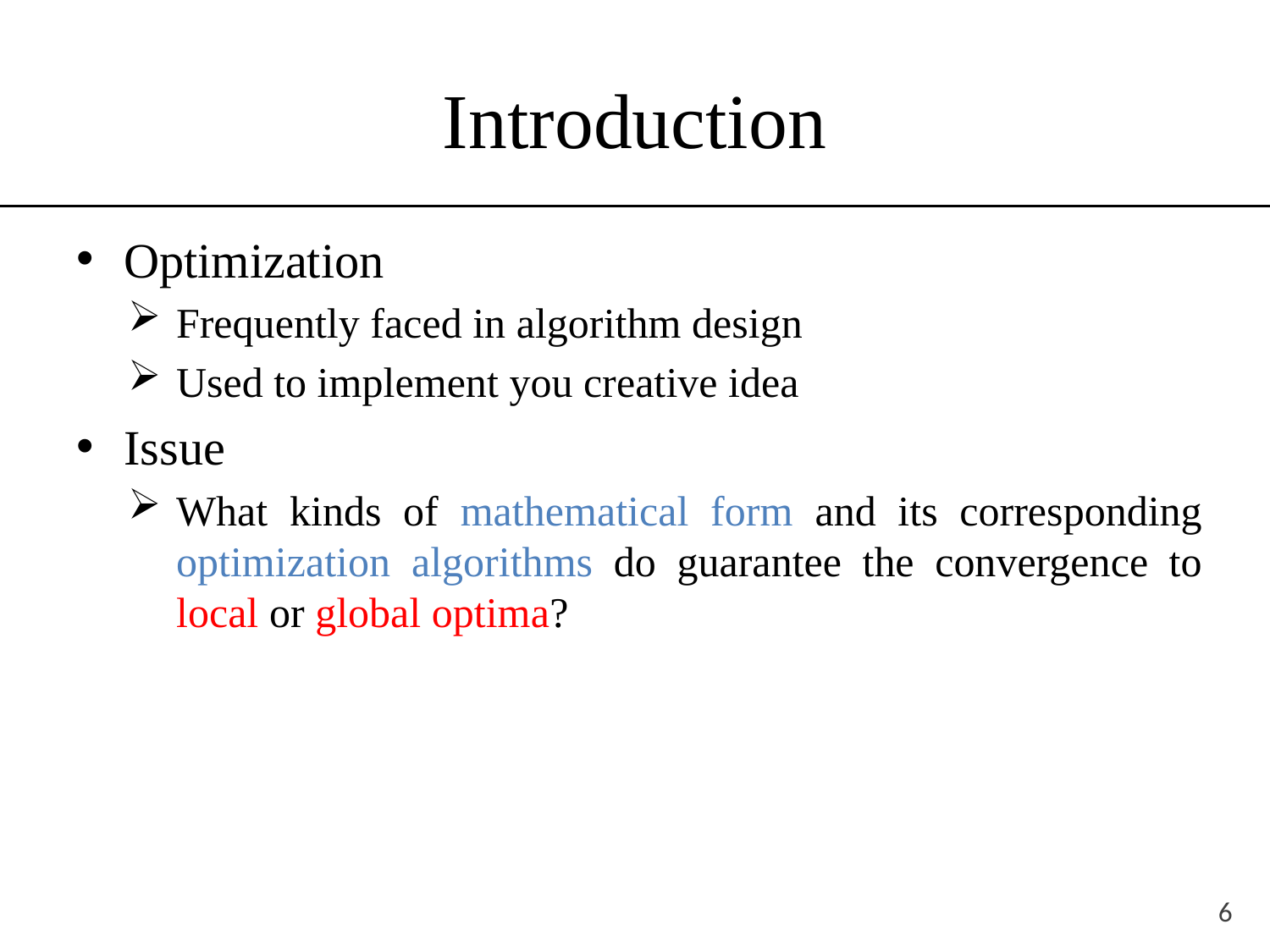

# Introduction
Optimization
Frequently faced in algorithm design
Used to implement you creative idea
Issue
What kinds of mathematical form and its corresponding optimization algorithms do guarantee the convergence to local or global optima?
6